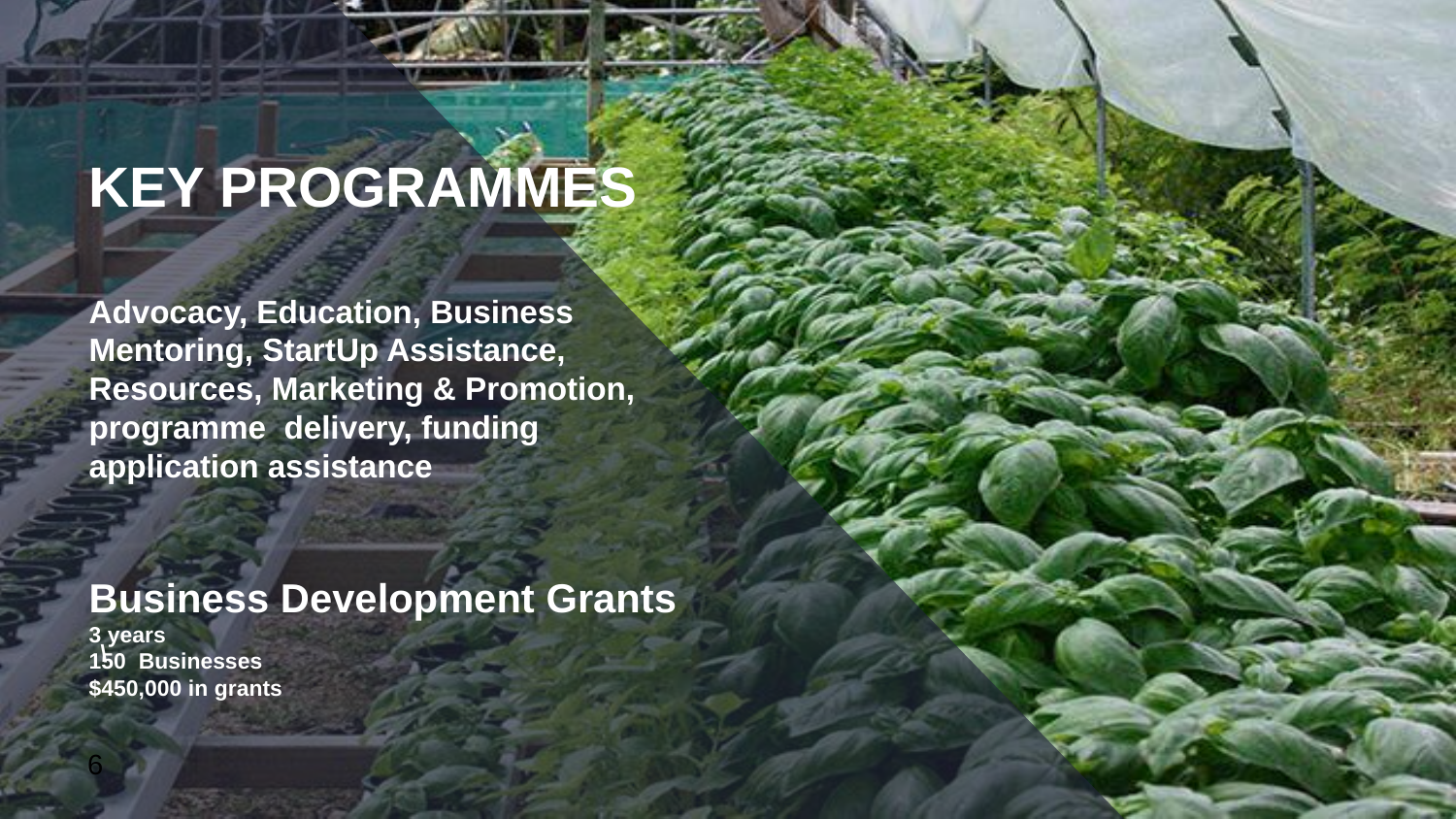

\
# KEY PROGRAMMES Advocacy, Education, Business Mentoring, StartUp Assistance, Resources, Marketing & Promotion, programme  delivery, funding application assistance Business Development Grants 3 years 150  Businesses $450,000 in grants
6